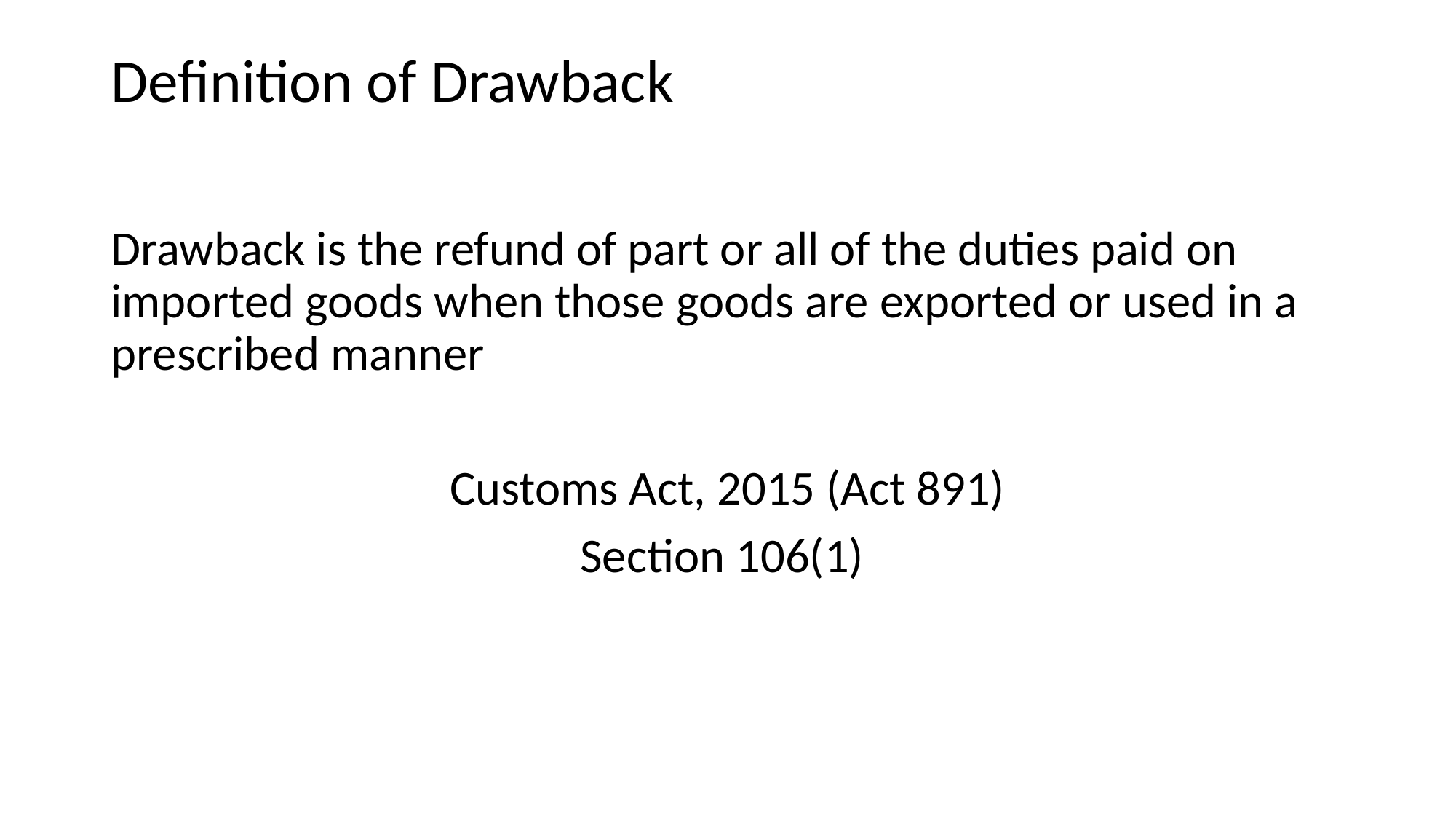

# Definition of Drawback
Drawback is the refund of part or all of the duties paid on imported goods when those goods are exported or used in a prescribed manner

Customs Act, 2015 (Act 891)
Section 106(1)